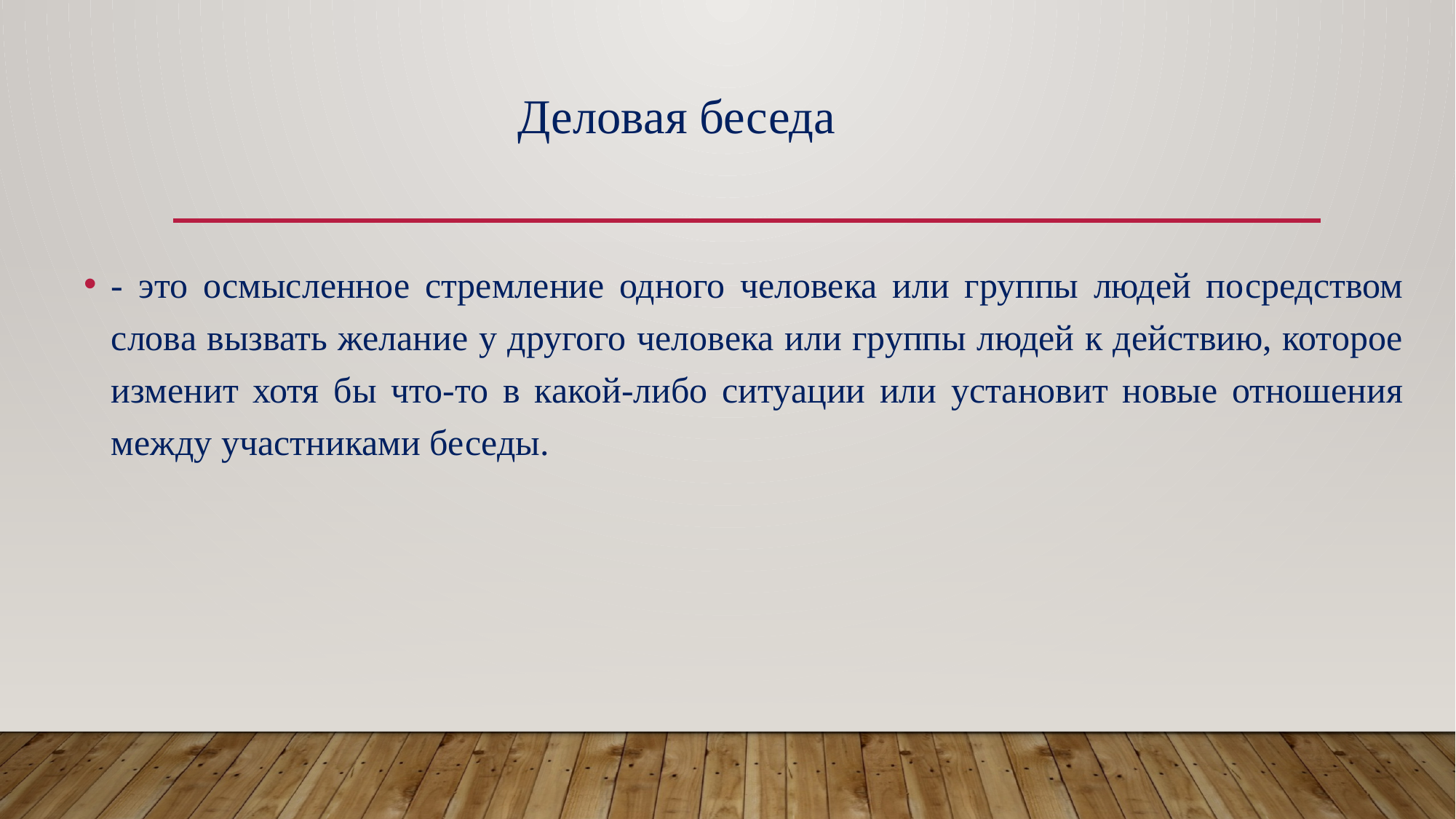

Деловая беседа
#
- это осмысленное стремление одного человека или группы людей посредством слова вызвать желание у другого человека или группы людей к действию, которое изменит хотя бы что-то в какой-либо ситуации или установит новые отношения между участниками беседы.